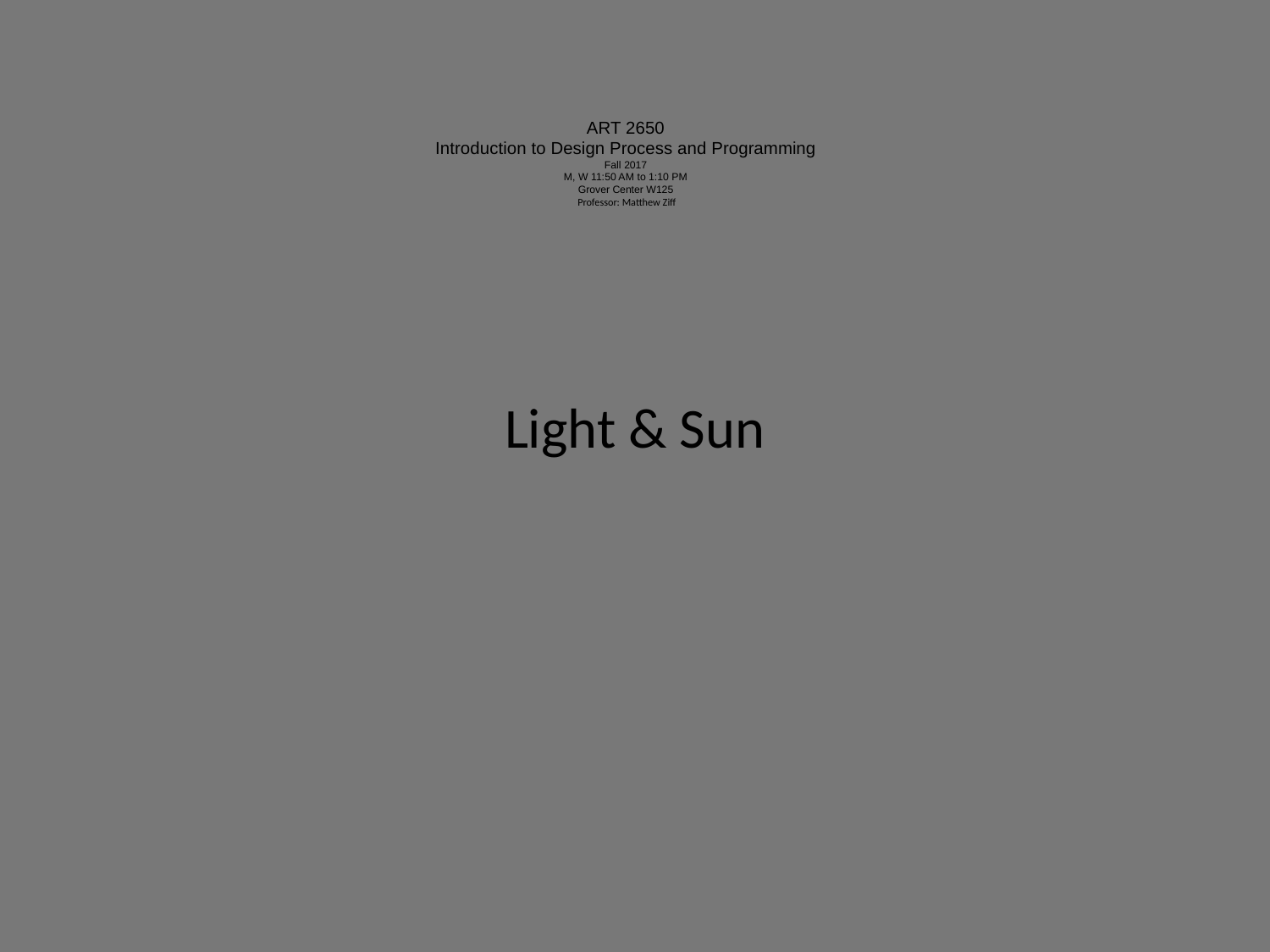

# ART 2650 Introduction to Design Process and Programming Fall 2017 M, W 11:50 AM to 1:10 PM Grover Center W125  Professor: Matthew Ziff

Light & Sun